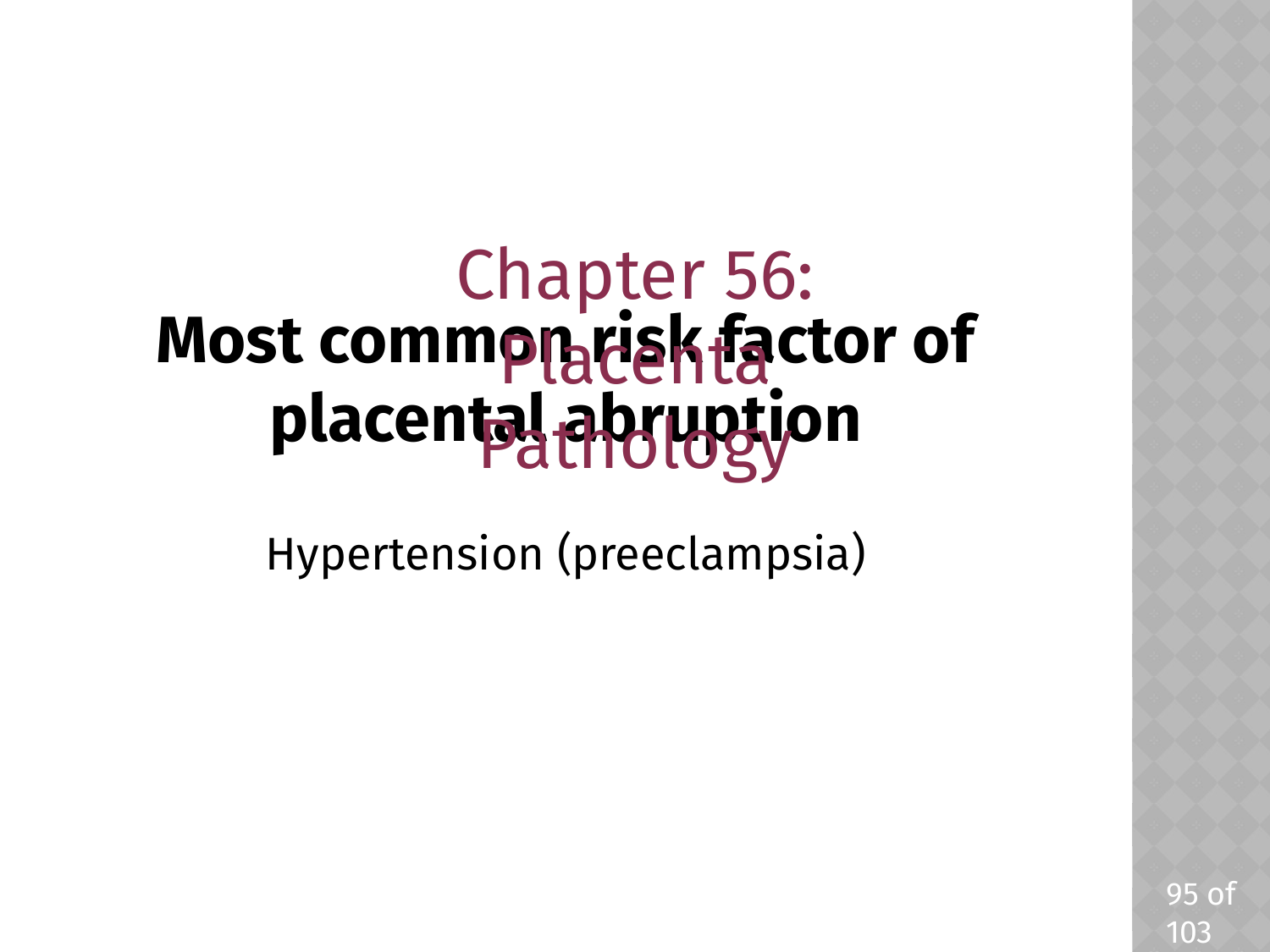

Chapter 56: Placenta Pathology
# Most common risk factor of placental abruption
Hypertension (preeclampsia)